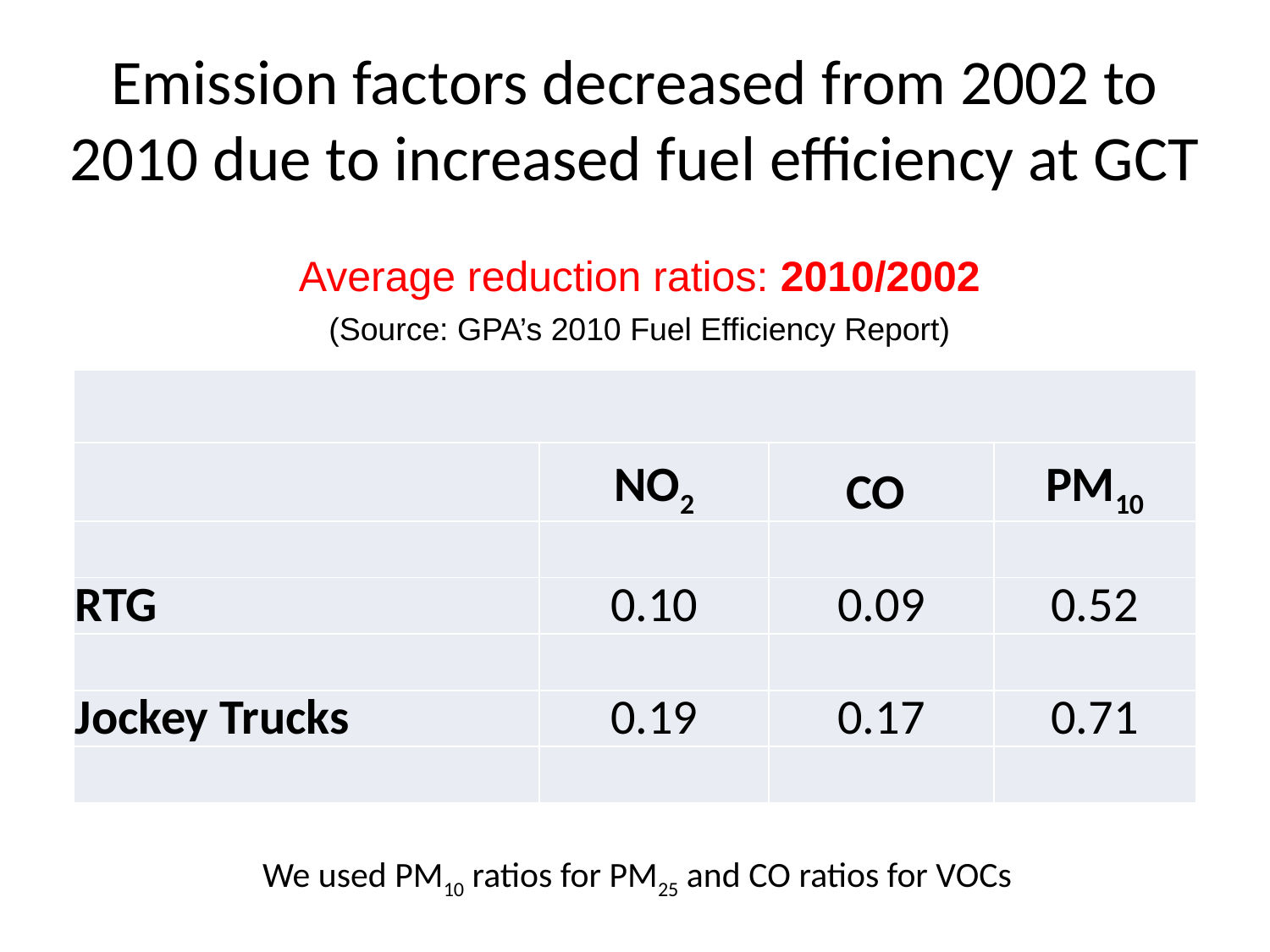

# Emission factors decreased from 2002 to 2010 due to increased fuel efficiency at GCT
Average reduction ratios: 2010/2002

(Source: GPA’s 2010 Fuel Efficiency Report)

|  |  |  |  |
| --- | --- | --- | --- |
|  | NO2 | CO | PM10 |
|  |  |  |  |
| RTG | 0.10 | 0.09 | 0.52 |
|  |  |  |  |
| Jockey Trucks | 0.19 | 0.17 | 0.71 |
|  |  |  |  |
We used PM10 ratios for PM25 and CO ratios for VOCs